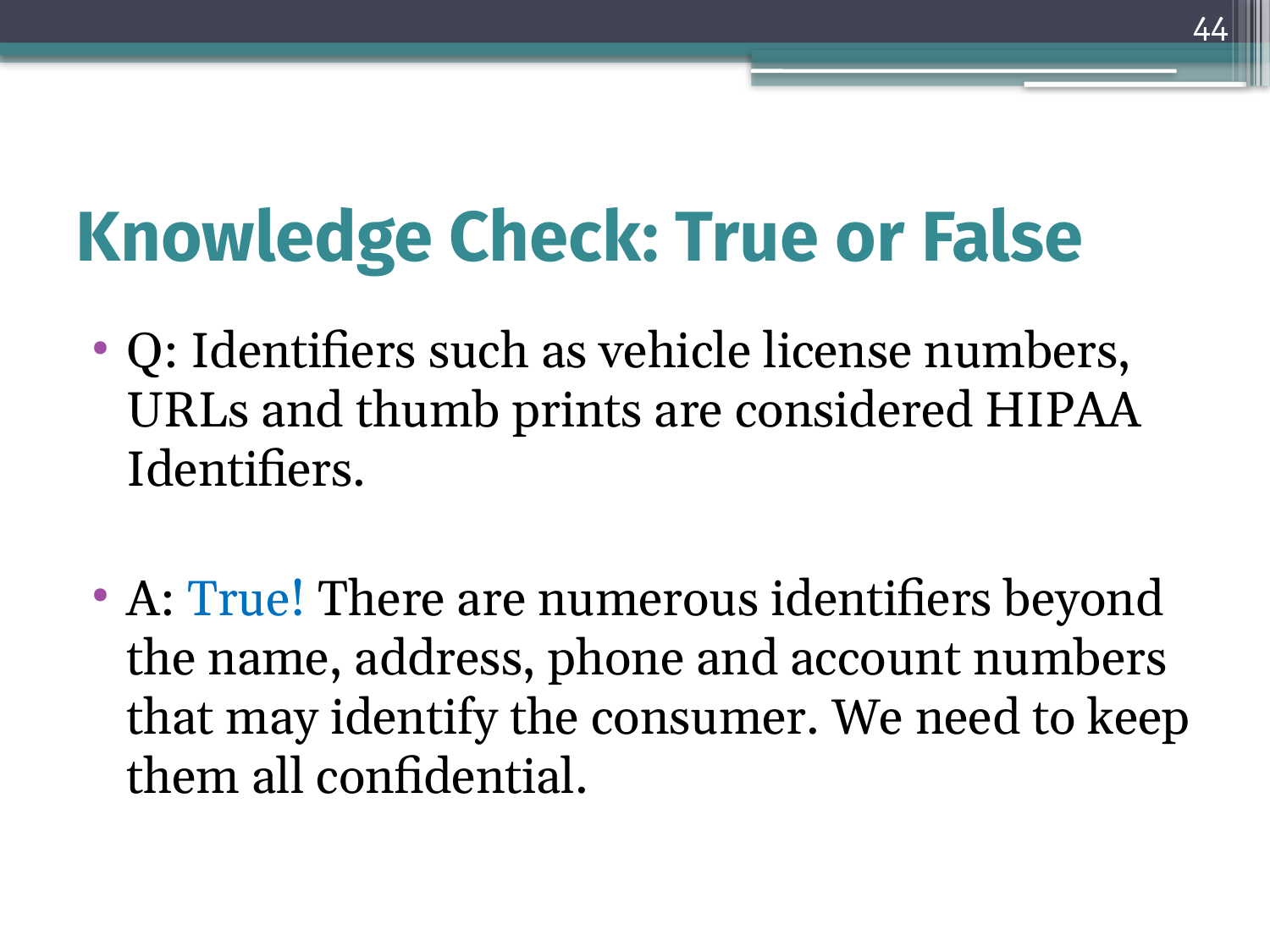

44
# Knowledge Check: True or False
Q: Identifiers such as vehicle license numbers, URLs and thumb prints are considered HIPAA Identifiers.

A: True! There are numerous identifiers beyond the name, address, phone and account numbers that may identify the consumer. We need to keep them all confidential.